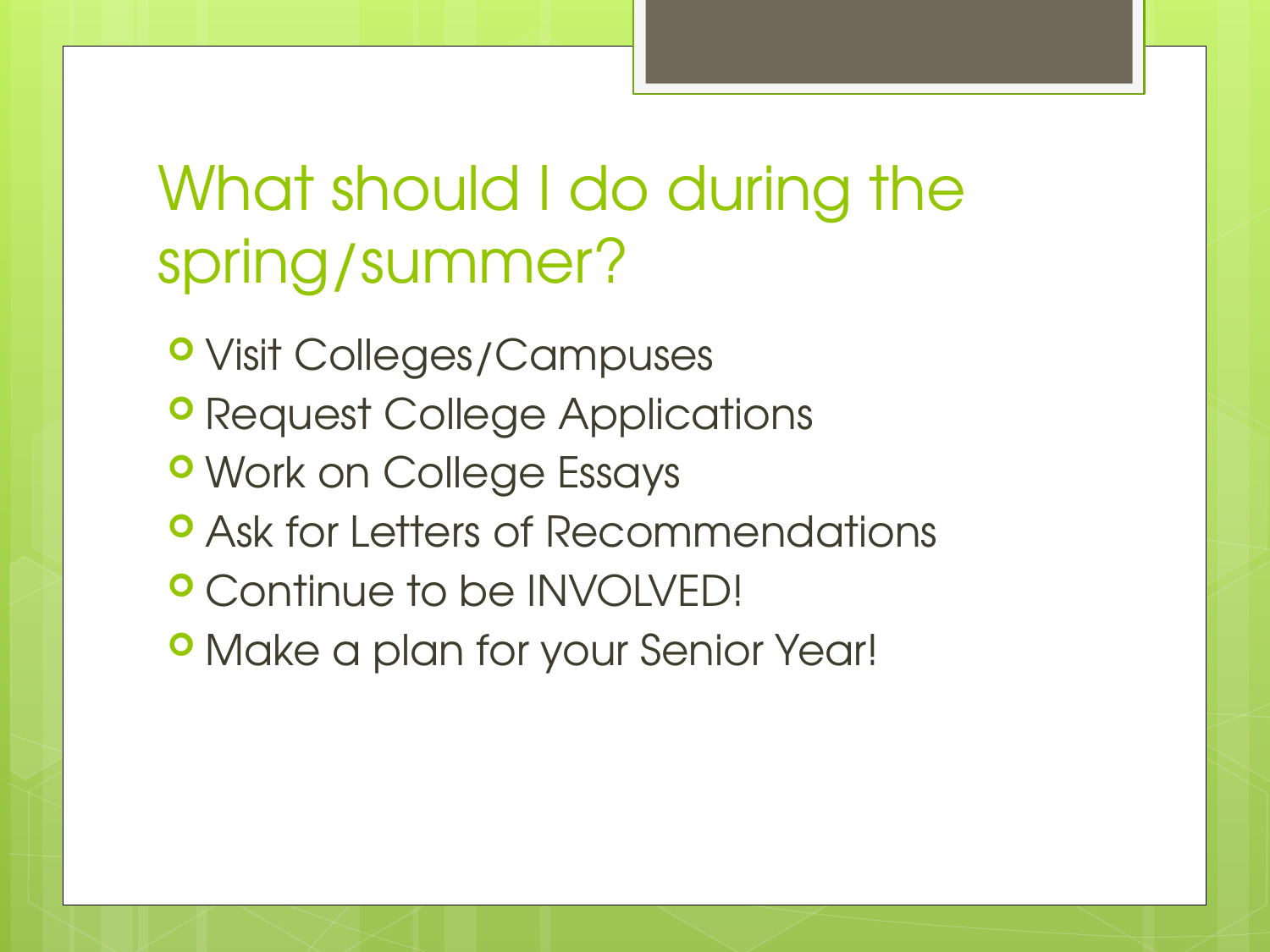

# What should I do during the spring/summer?
Visit Colleges/Campuses
Request College Applications
Work on College Essays
Ask for Letters of Recommendations
Continue to be INVOLVED!
Make a plan for your Senior Year!